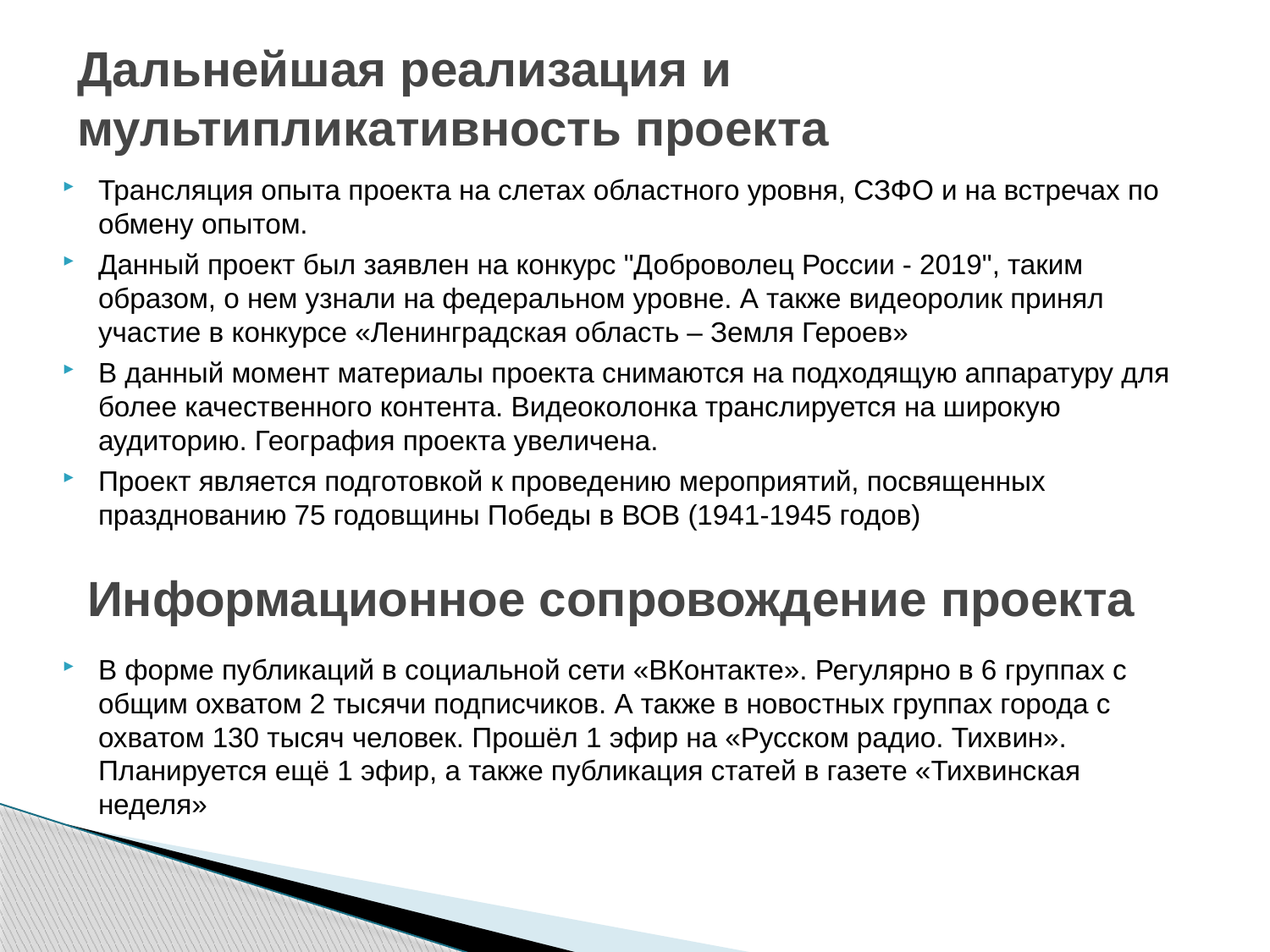

# Дальнейшая реализация и мультипликативность проекта
Трансляция опыта проекта на слетах областного уровня, СЗФО и на встречах по обмену опытом.
Данный проект был заявлен на конкурс "Доброволец России - 2019", таким образом, о нем узнали на федеральном уровне. А также видеоролик принял участие в конкурсе «Ленинградская область – Земля Героев»
В данный момент материалы проекта снимаются на подходящую аппаратуру для более качественного контента. Видеоколонка транслируется на широкую аудиторию. География проекта увеличена.
Проект является подготовкой к проведению мероприятий, посвященных празднованию 75 годовщины Победы в ВОВ (1941-1945 годов)
Информационное сопровождение проекта
В форме публикаций в социальной сети «ВКонтакте». Регулярно в 6 группах с общим охватом 2 тысячи подписчиков. А также в новостных группах города с охватом 130 тысяч человек. Прошёл 1 эфир на «Русском радио. Тихвин». Планируется ещё 1 эфир, а также публикация статей в газете «Тихвинская неделя»